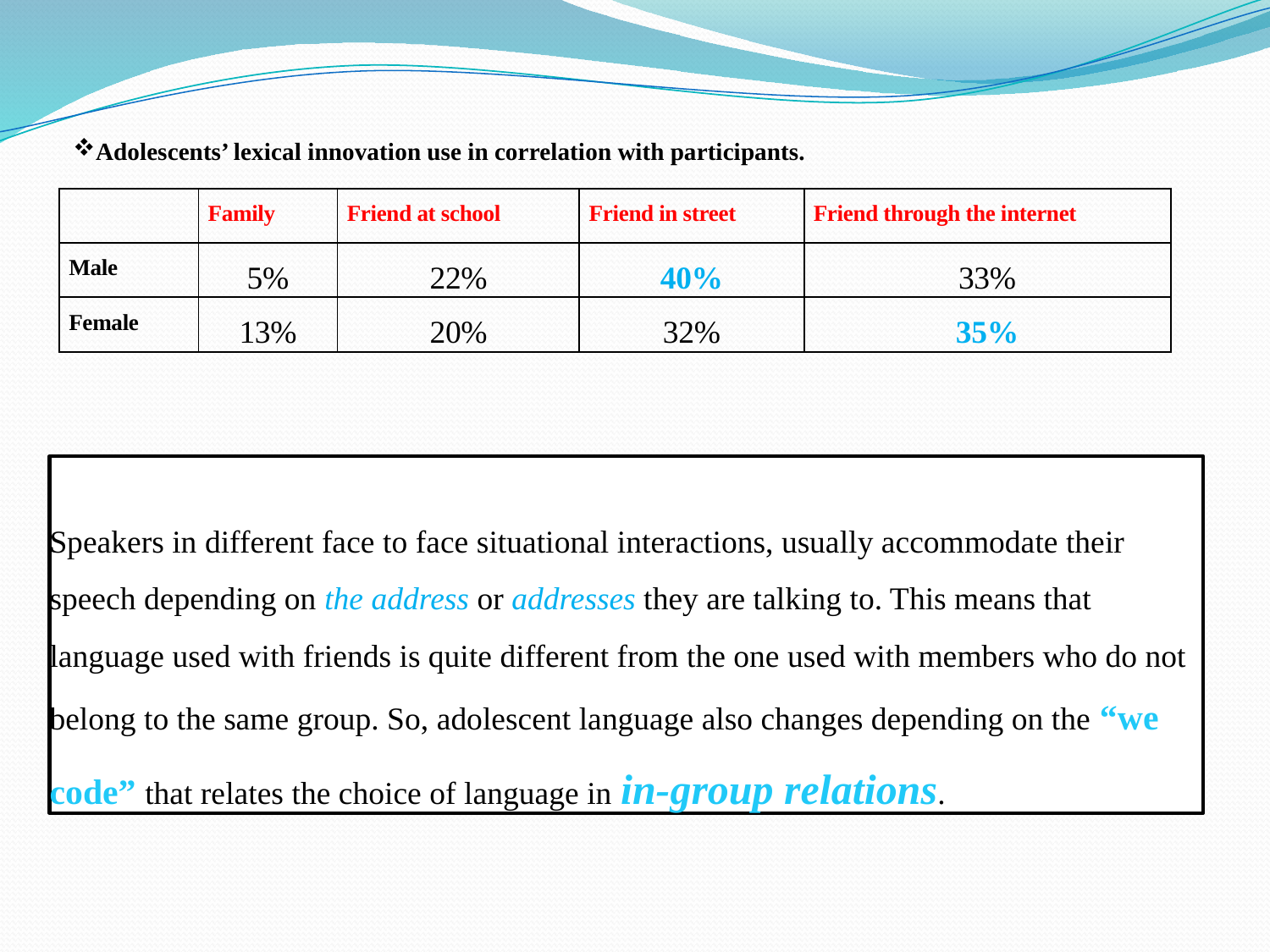

Adolescents’ lexical innovation use in correlation with participants.
|  | Family | Friend at school | Friend in street | Friend through the internet |
| --- | --- | --- | --- | --- |
| Male | 5% | 22% | 40% | 33% |
| Female | 13% | 20% | 32% | 35% |
# Speakers in different face to face situational interactions, usually accommodate their speech depending on the address or addresses they are talking to. This means that language used with friends is quite different from the one used with members who do not belong to the same group. So, adolescent language also changes depending on the “we code” that relates the choice of language in in-group relations.